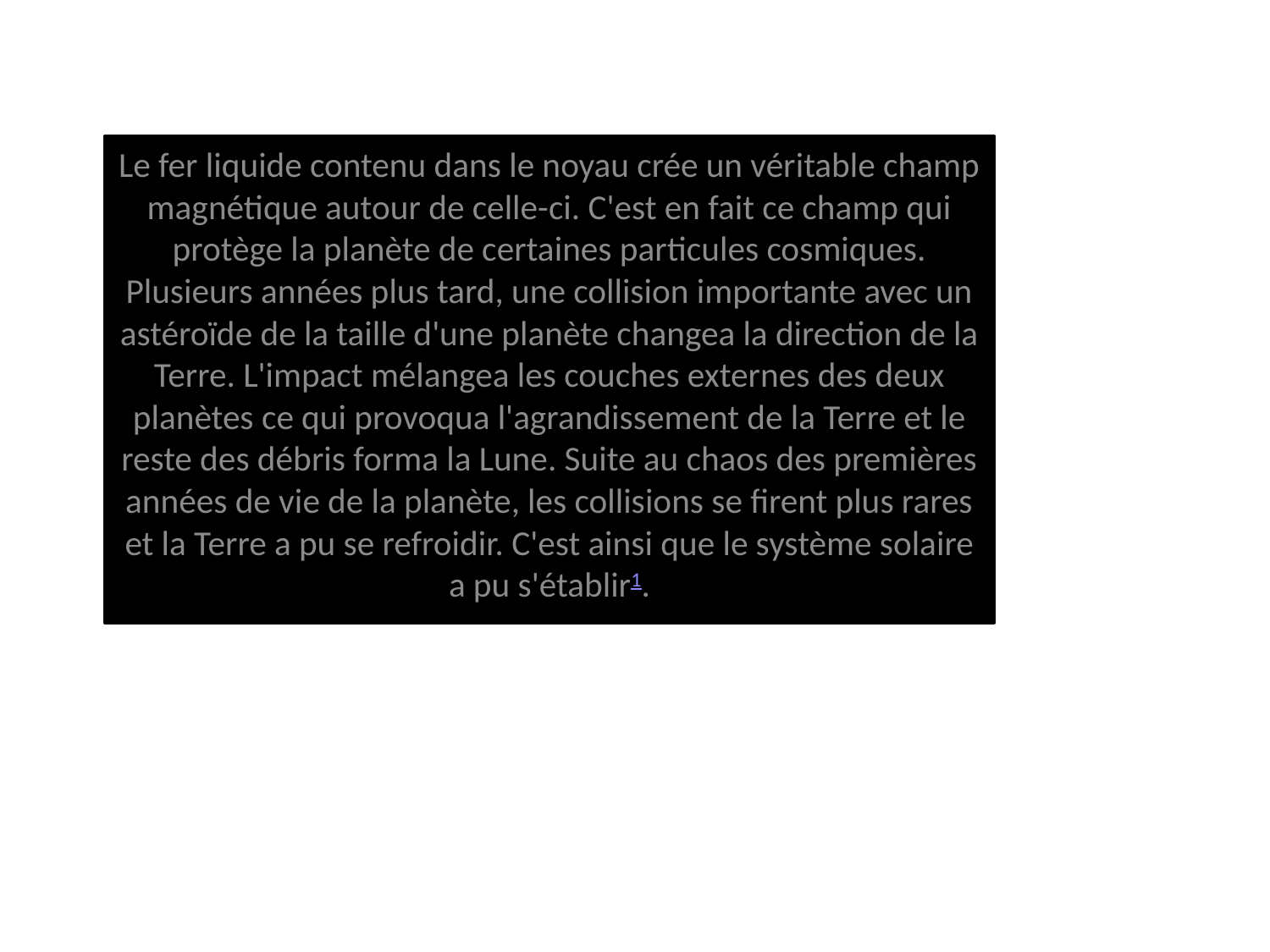

Le fer liquide contenu dans le noyau crée un véritable champ magnétique autour de celle-ci. C'est en fait ce champ qui protège la planète de certaines particules cosmiques. Plusieurs années plus tard, une collision importante avec un astéroïde de la taille d'une planète changea la direction de la Terre. L'impact mélangea les couches externes des deux planètes ce qui provoqua l'agrandissement de la Terre et le reste des débris forma la Lune. Suite au chaos des premières années de vie de la planète, les collisions se firent plus rares et la Terre a pu se refroidir. C'est ainsi que le système solaire a pu s'établir1.